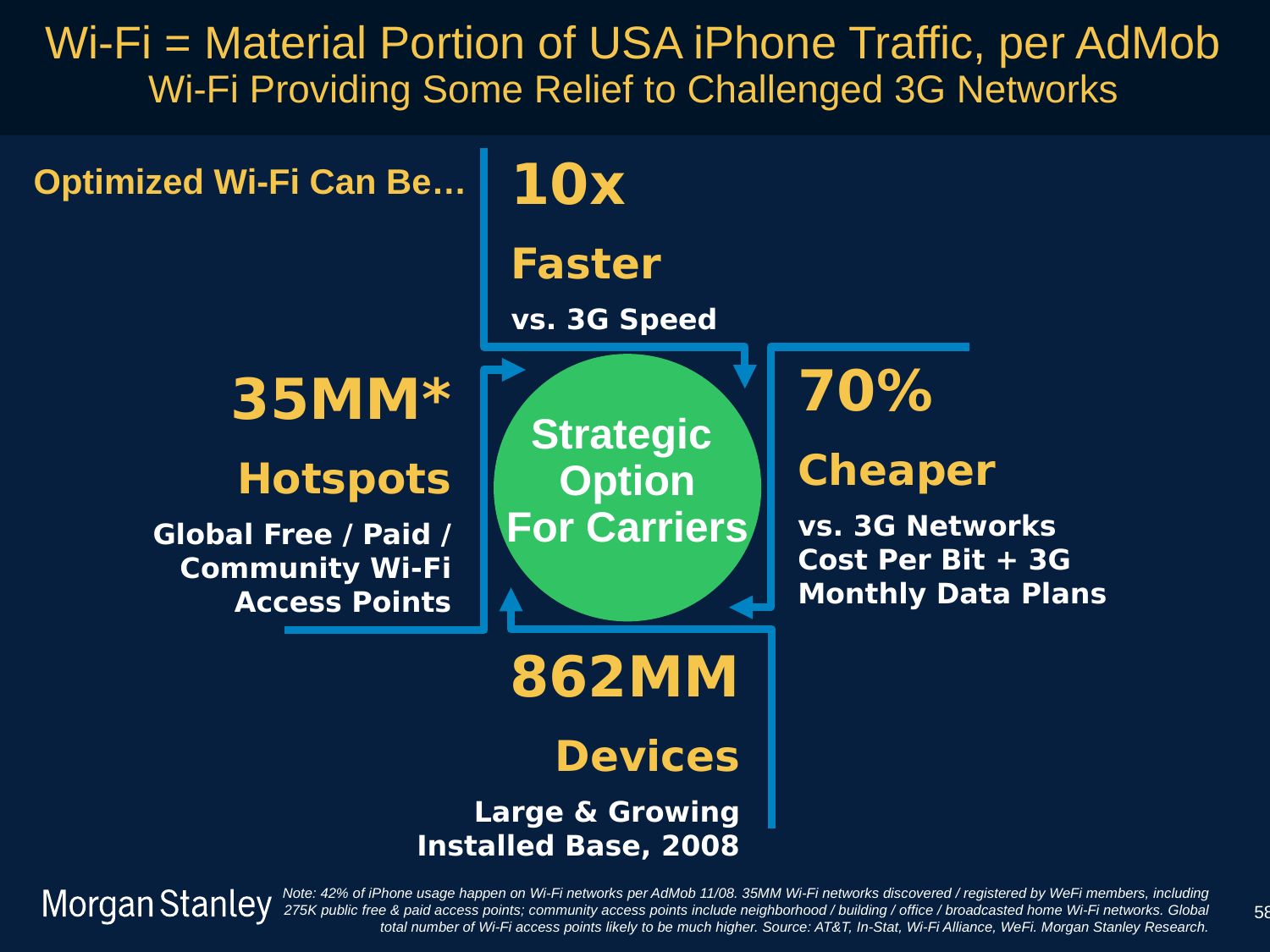

Wi-Fi = Material Portion of USA iPhone Traffic, per AdMob
Wi-Fi Providing Some Relief to Challenged 3G Networks

10x
Faster
vs. 3G Speed
70%
Cheaper
vs. 3G Networks Cost Per Bit + 3G Monthly Data Plans

Strategic
Option
For Carriers

35MM*
Hotspots
Global Free / Paid / Community Wi-Fi Access Points

862MM
Devices
Large & Growing Installed Base, 2008
Optimized Wi-Fi Can Be…
Note: 42% of iPhone usage happen on Wi-Fi networks per AdMob 11/08. 35MM Wi-Fi networks discovered / registered by WeFi members, including 275K public free & paid access points; community access points include neighborhood / building / office / broadcasted home Wi-Fi networks. Global total number of Wi-Fi access points likely to be much higher. Source: AT&T, In-Stat, Wi-Fi Alliance, WeFi. Morgan Stanley Research.
58